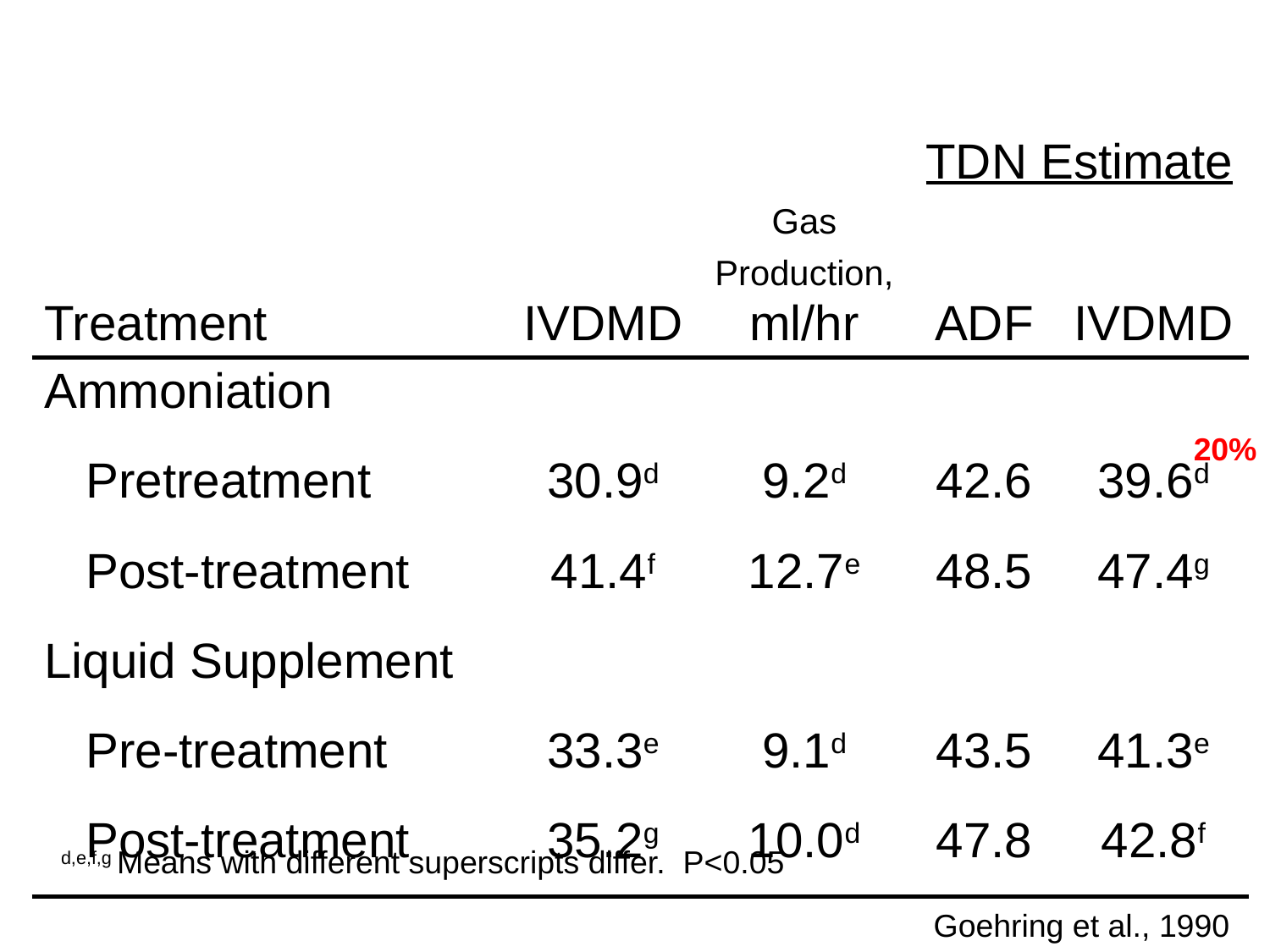

#
|  |  | Gas Production, ml/hr | TDN Estimate |  |
| --- | --- | --- | --- | --- |
| Treatment | IVDMD |  | ADF | IVDMD |
| Ammoniation |  |  |  |  |
| Pretreatment | 30.9d | 9.2d | 42.6 | 39.6d |
| Post-treatment | 41.4f | 12.7e | 48.5 | 47.4g |
| Liquid Supplement |  |  |  |  |
| Pre-treatment | 33.3e | 9.1d | 43.5 | 41.3e |
| Post-treatment | 35.2g | 10.0d | 47.8 | 42.8f |

20%
d,e,f,g Means with different superscripts differ.  P<0.05
Goehring et al., 1990